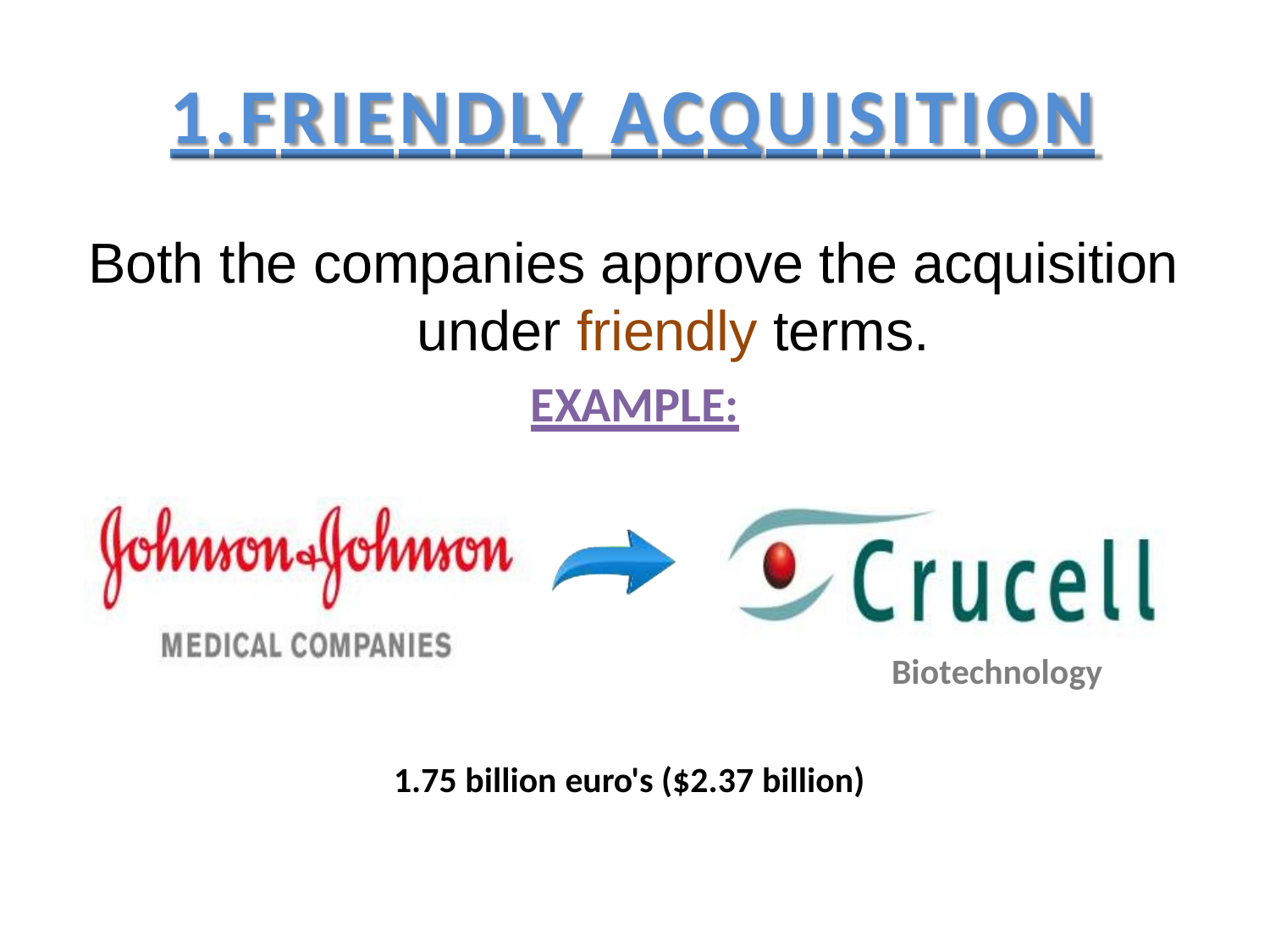

# 1.FRIENDLY	ACQUISITION

Both the companies approve the acquisition  under friendly terms.
EXAMPLE:

Biotechnology

1.75 billion euro's ($2.37 billion)